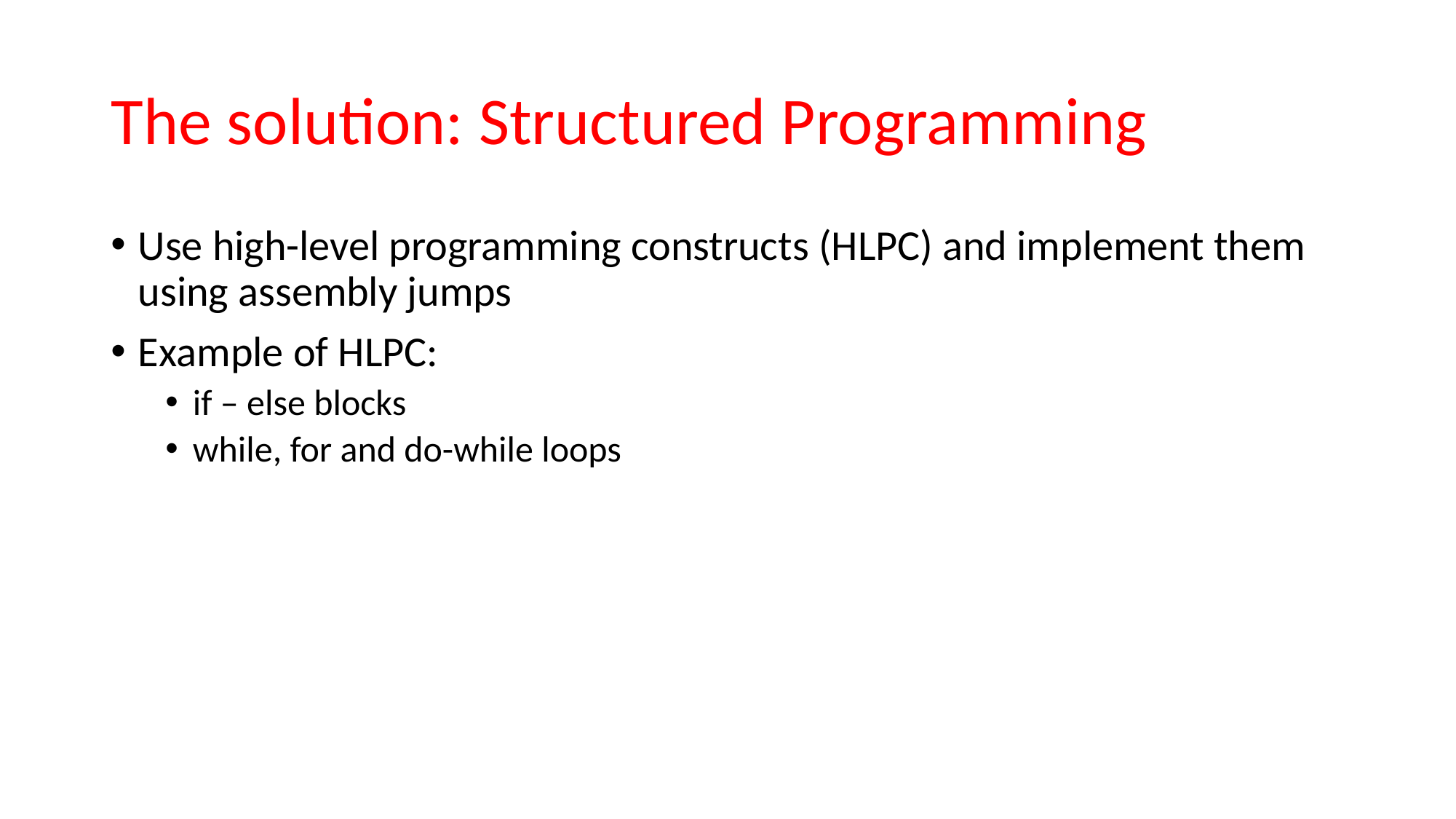

# The solution: Structured Programming
Use high-level programming constructs (HLPC) and implement them using assembly jumps
Example of HLPC:
if – else blocks
while, for and do-while loops